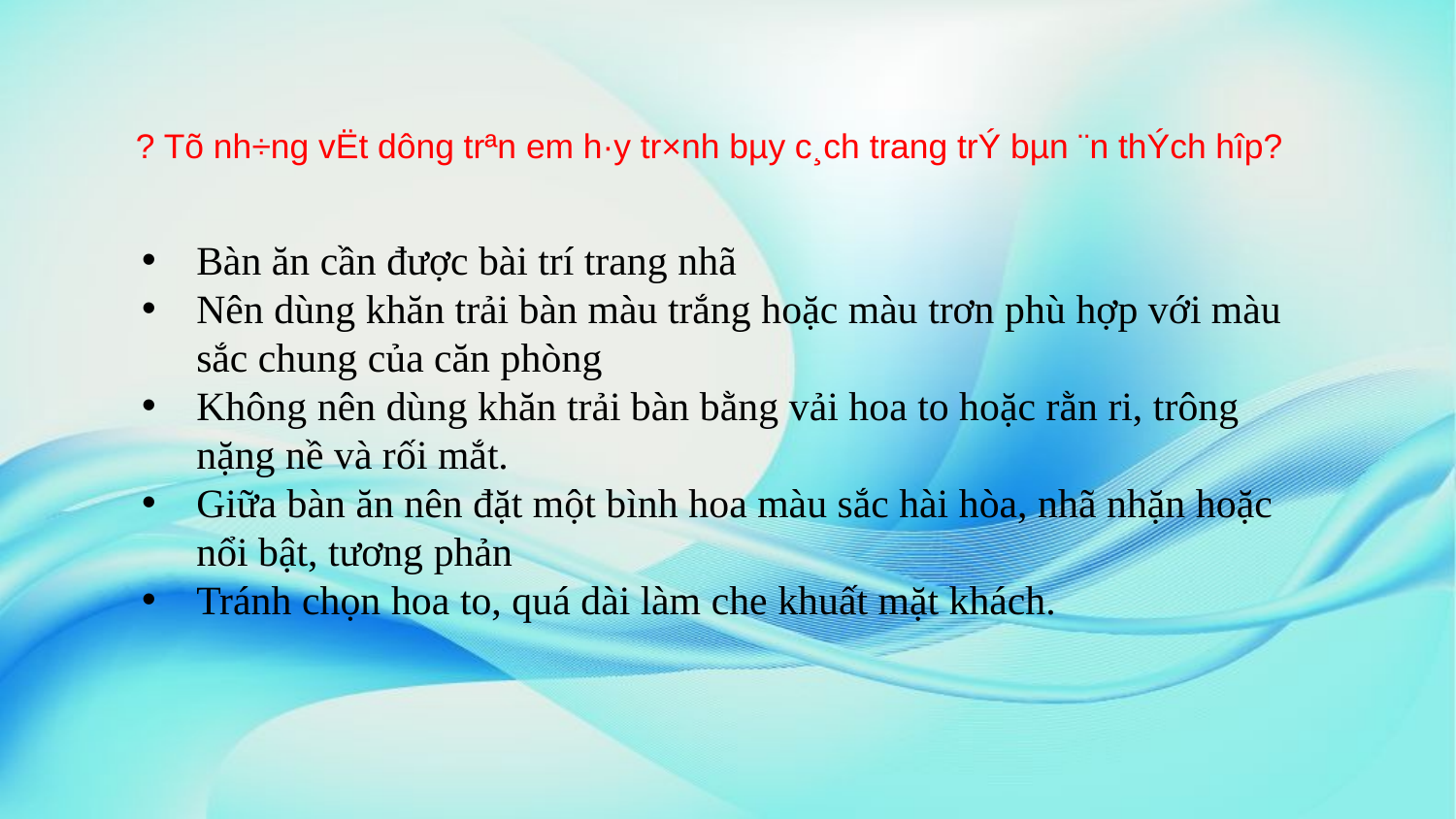

? Tõ nh÷ng vËt dông trªn em h·y tr×nh bµy c¸ch trang trÝ bµn ¨n thÝch hîp?
Bàn ăn cần được bài trí trang nhã
Nên dùng khăn trải bàn màu trắng hoặc màu trơn phù hợp với màu sắc chung của căn phòng
Không nên dùng khăn trải bàn bằng vải hoa to hoặc rằn ri, trông nặng nề và rối mắt.
Giữa bàn ăn nên đặt một bình hoa màu sắc hài hòa, nhã nhặn hoặc nổi bật, tương phản
Tránh chọn hoa to, quá dài làm che khuất mặt khách.